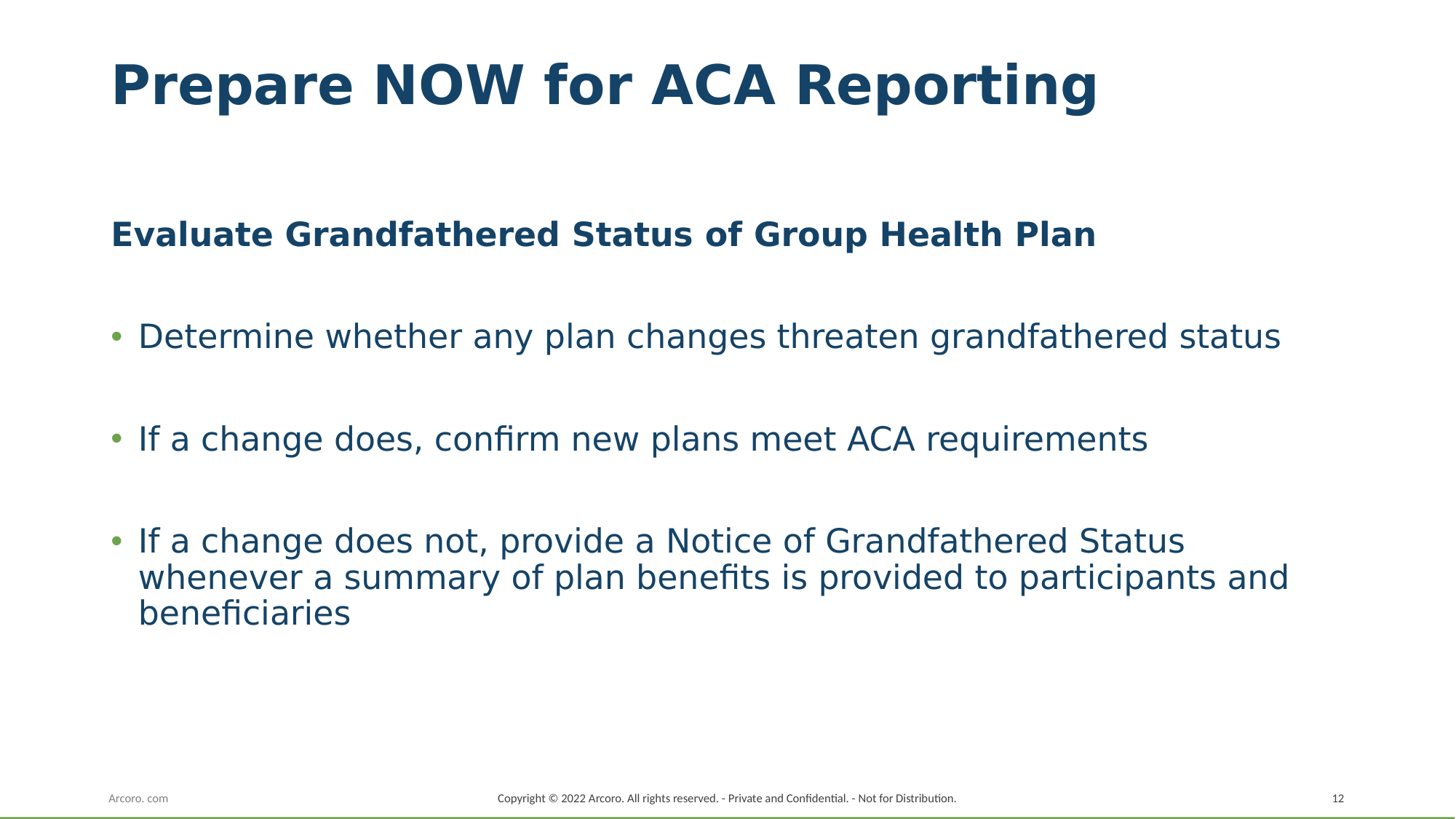

# Prepare NOW for ACA Reporting
Evaluate Grandfathered Status of Group Health Plan

Determine whether any plan changes threaten grandfathered status

If a change does, confirm new plans meet ACA requirements

If a change does not, provide a Notice of Grandfathered Status whenever a summary of plan benefits is provided to participants and beneficiaries
Copyright © 2022 Arcoro. All rights reserved. - Private and Confidential. - Not for Distribution.
12